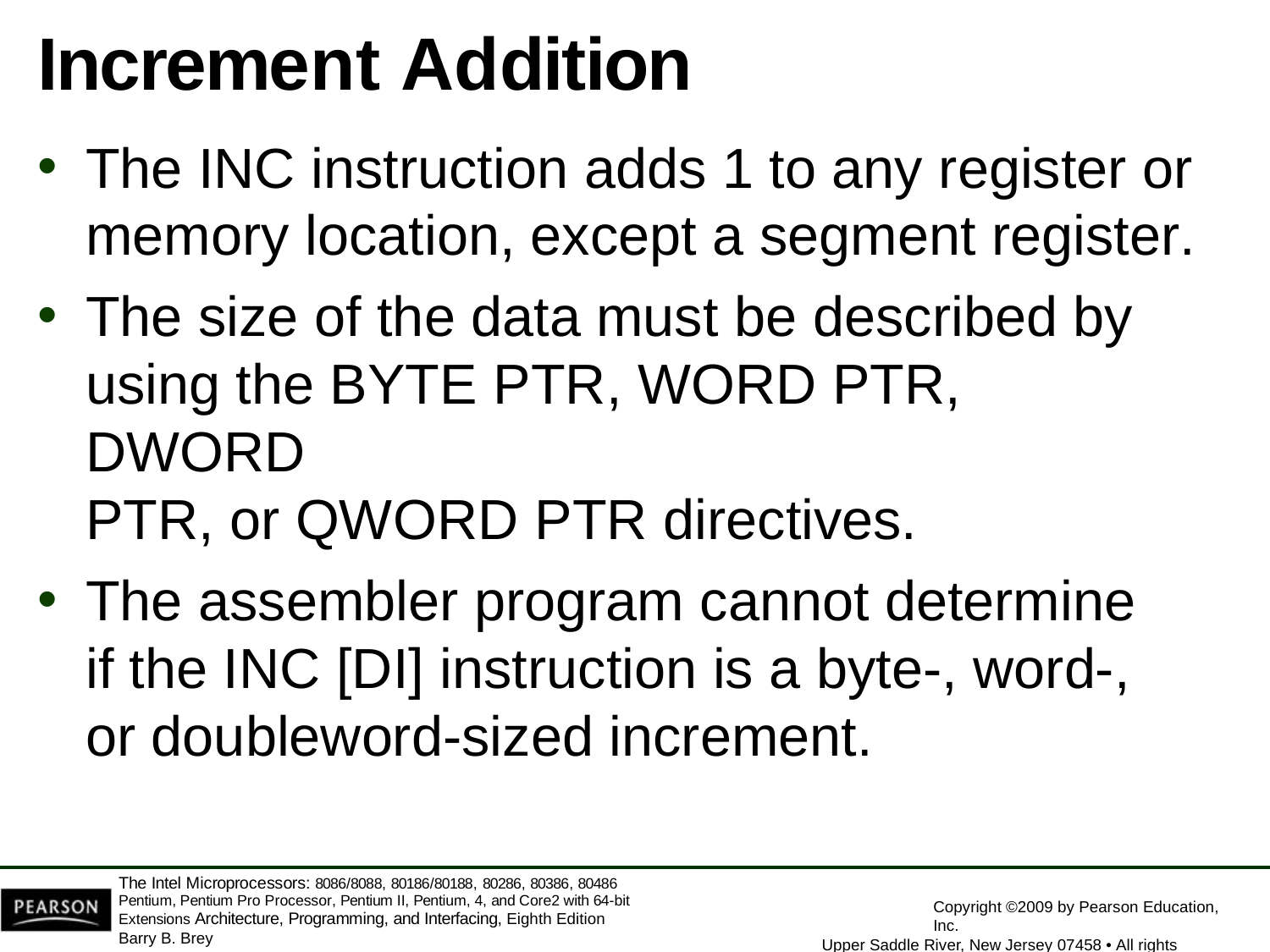

# Increment Addition
The INC instruction adds 1 to any register or
memory location, except a segment register.

The size of the data must be described by using the BYTE PTR, WORD PTR, DWORD
PTR, or QWORD PTR directives.

The assembler program cannot determine if the INC [DI] instruction is a byte-, word-, or doubleword-sized increment.
The Intel Microprocessors: 8086/8088, 80186/80188, 80286, 80386, 80486 Pentium, Pentium Pro Processor, Pentium II, Pentium, 4, and Core2 with 64-bit Extensions Architecture, Programming, and Interfacing, Eighth Edition
Barry B. Brey

Copyright ©2009 by Pearson Education, Inc.
Upper Saddle River, New Jersey 07458 • All rights reserved.